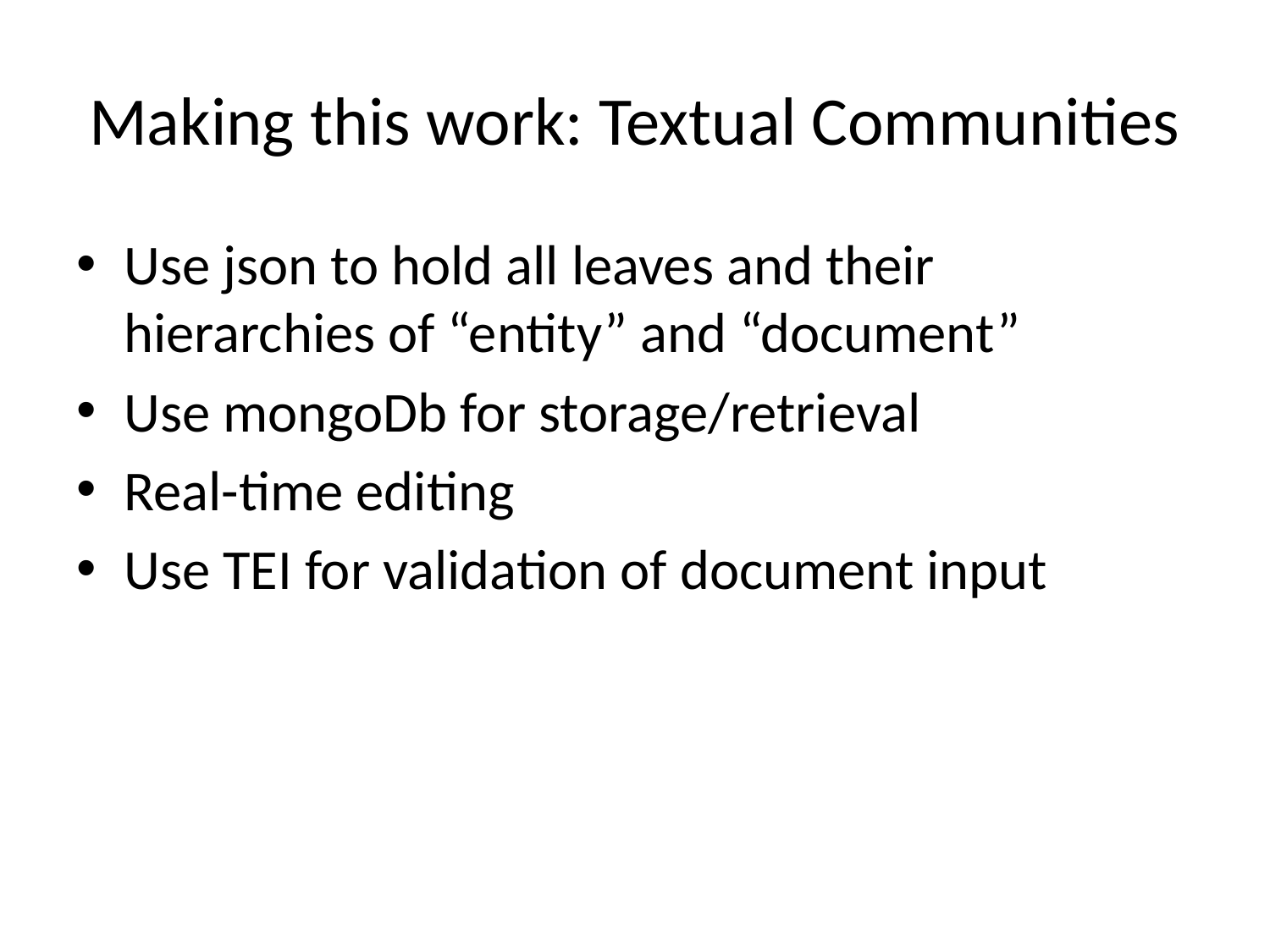

# Making this work: Textual Communities
Use json to hold all leaves and their hierarchies of “entity” and “document”
Use mongoDb for storage/retrieval
Real-time editing
Use TEI for validation of document input